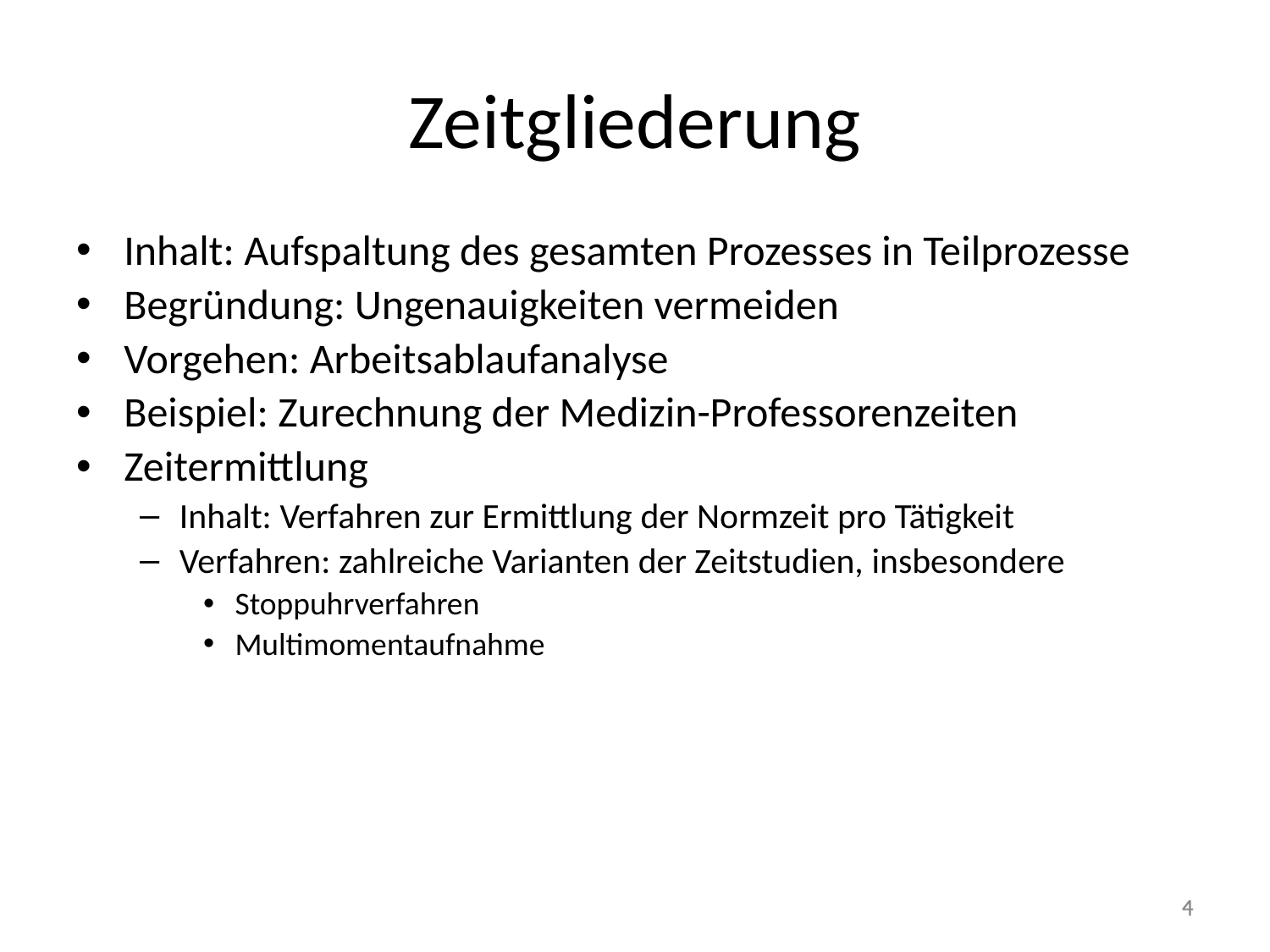

# Zeitgliederung
Inhalt: Aufspaltung des gesamten Prozesses in Teilprozesse
Begründung: Ungenauigkeiten vermeiden
Vorgehen: Arbeitsablaufanalyse
Beispiel: Zurechnung der Medizin-Professorenzeiten
Zeitermittlung
Inhalt: Verfahren zur Ermittlung der Normzeit pro Tätigkeit
Verfahren: zahlreiche Varianten der Zeitstudien, insbesondere
Stoppuhrverfahren
Multimomentaufnahme
4